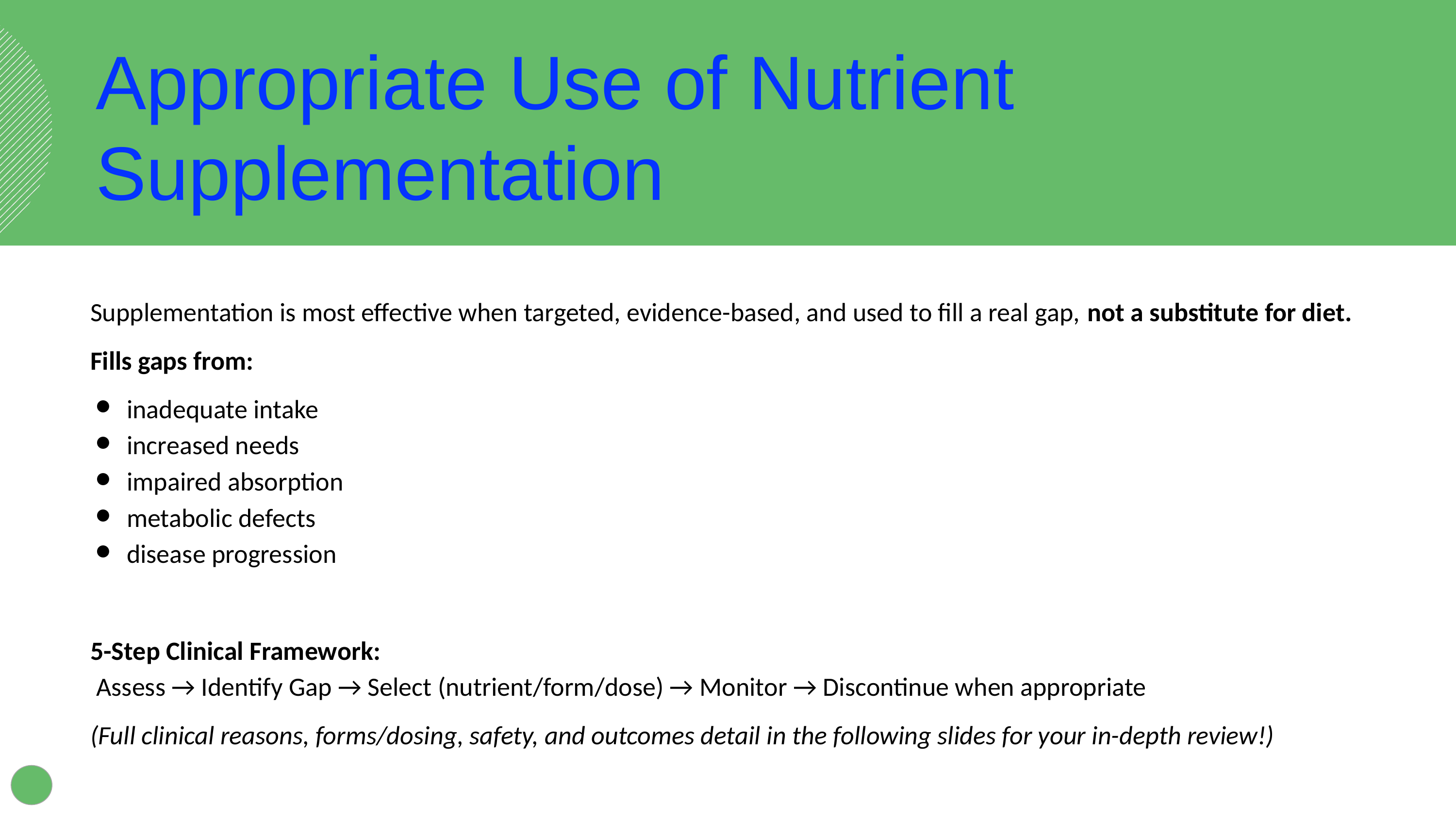

Appropriate Use of Nutrient Supplementation
Supplementation is most effective when targeted, evidence-based, and used to fill a real gap, not a substitute for diet.
Fills gaps from:
inadequate intake
increased needs
impaired absorption
metabolic defects
disease progression

5-Step Clinical Framework:
 Assess → Identify Gap → Select (nutrient/form/dose) → Monitor → Discontinue when appropriate
(Full clinical reasons, forms/dosing, safety, and outcomes detail in the following slides for your in-depth review!)